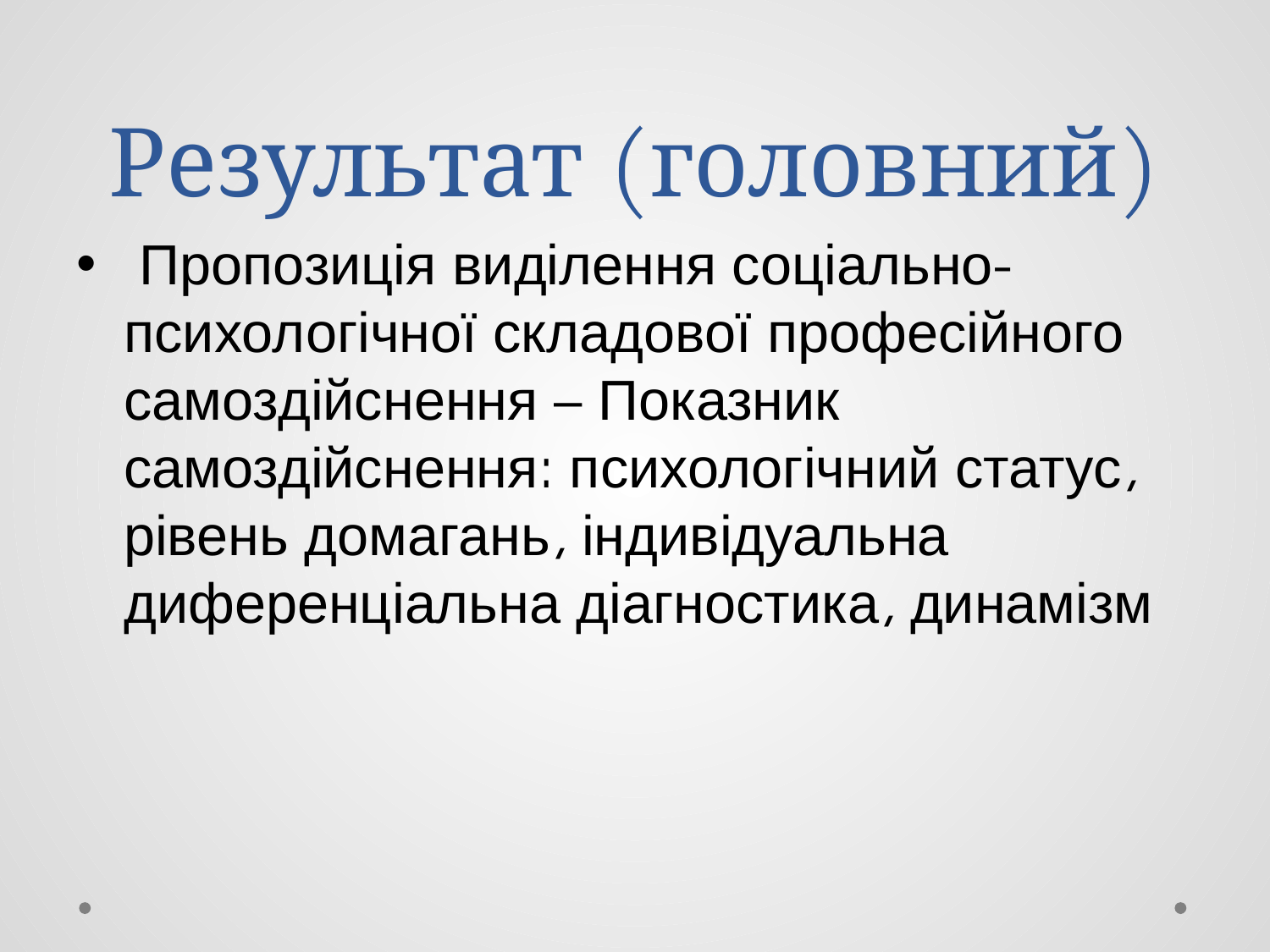

# Результат (головний)
 Пропозиція виділення соціально-психологічної складової професійного самоздійснення – Показник самоздійснення: психологічний статус, рівень домагань, індивідуальна диференціальна діагностика, динамізм